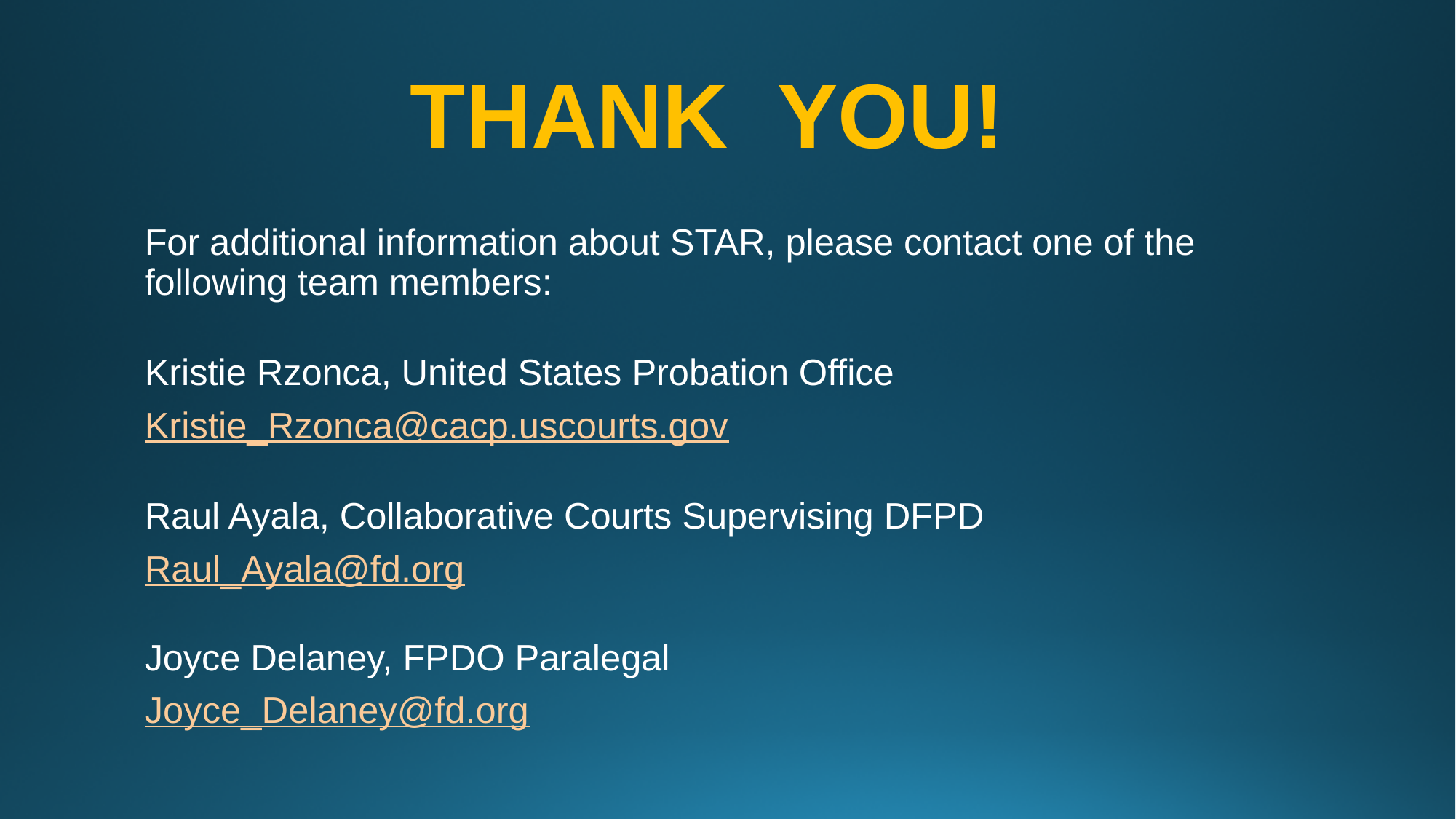

# THANK  YOU!
For additional information about STAR, please contact one of the following team members:

Kristie Rzonca, United States Probation Office
Kristie_Rzonca@cacp.uscourts.gov

Raul Ayala, Collaborative Courts Supervising DFPD
Raul_Ayala@fd.org

Joyce Delaney, FPDO Paralegal
Joyce_Delaney@fd.org